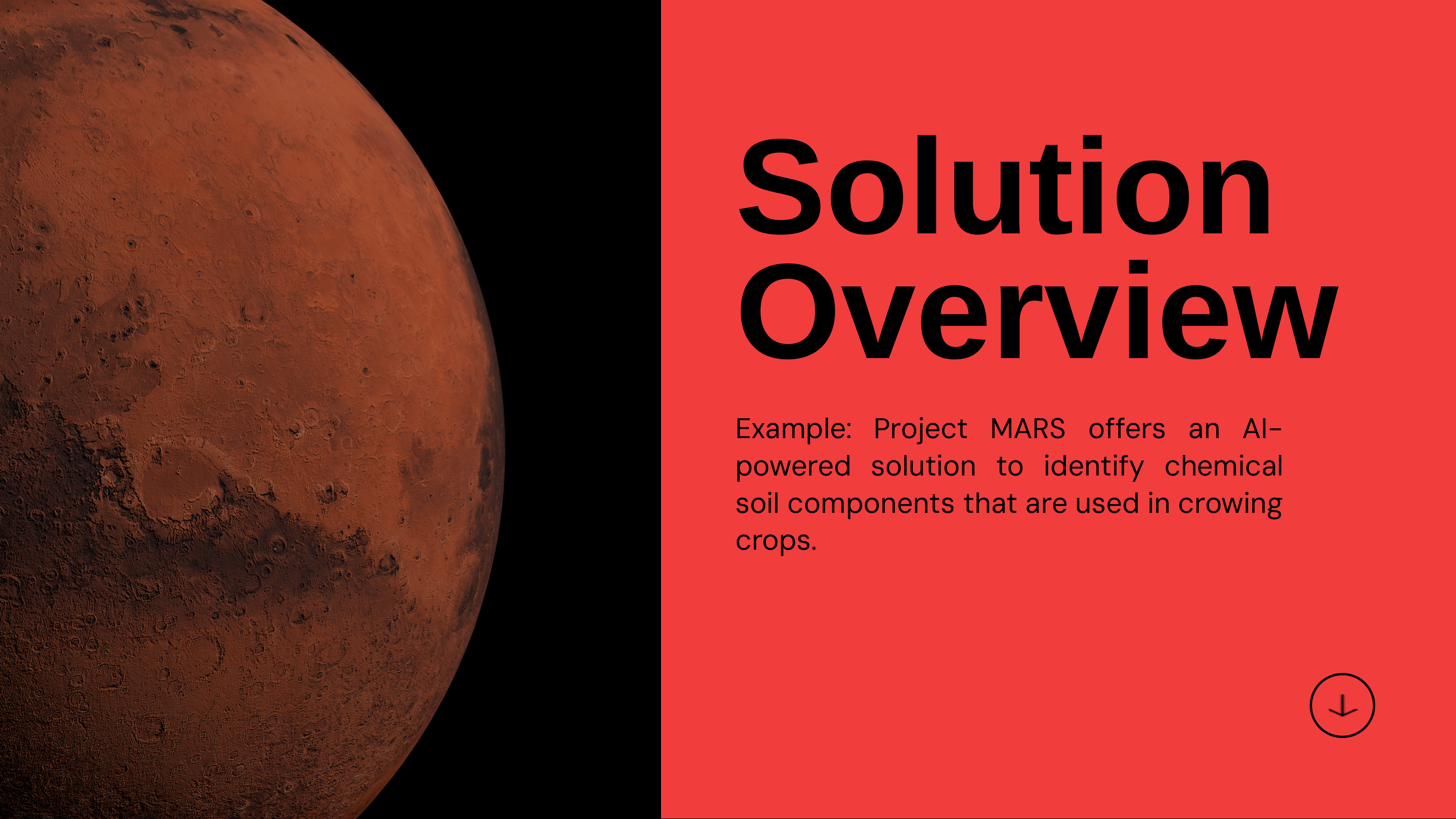

Solution Overview
Example: Project MARS offers an AI-powered solution to identify chemical soil components that are used in crowing crops.